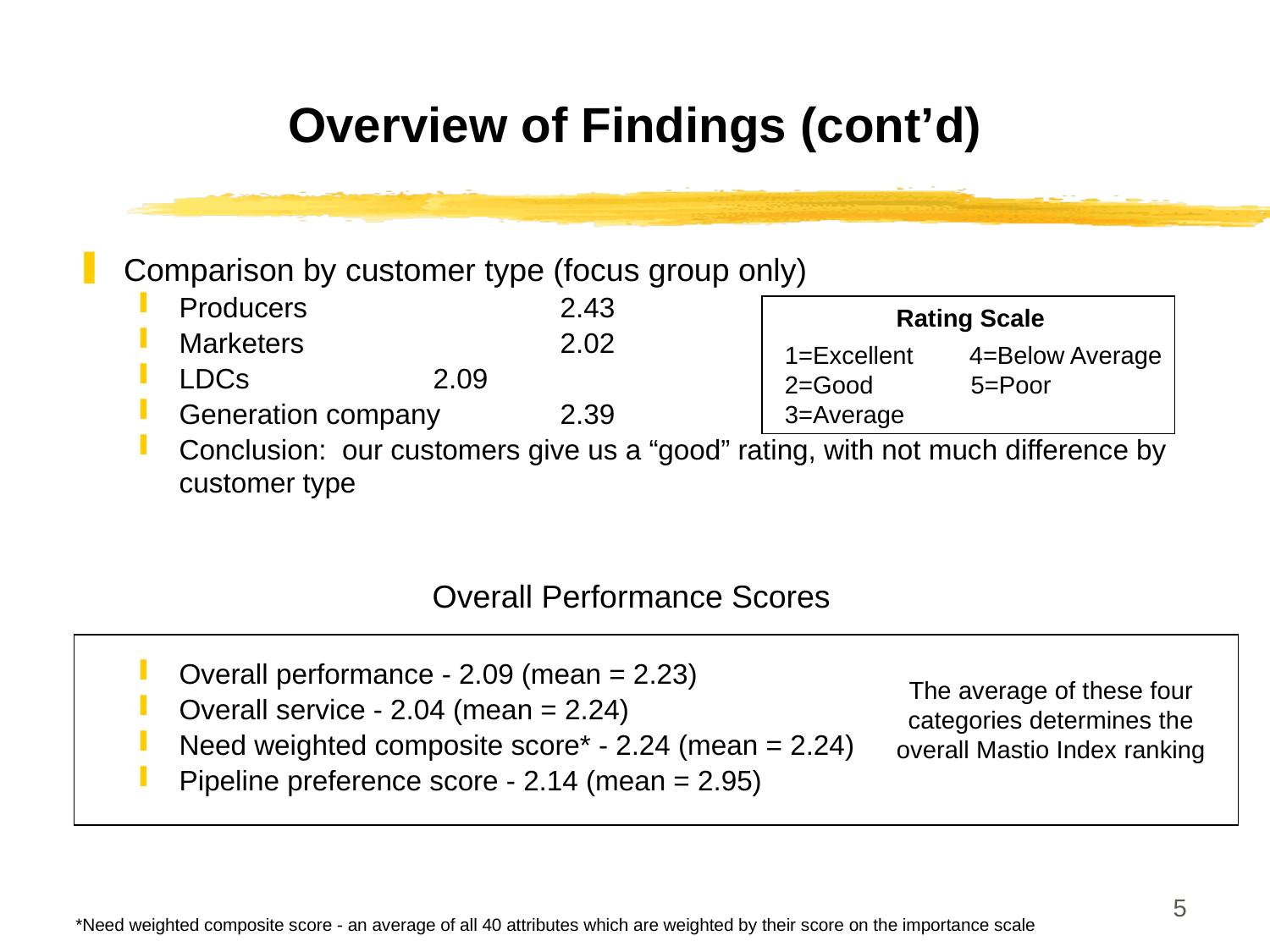

# Overview of Findings (cont’d)
Comparison by customer type (focus group only)
Producers 		2.43
Marketers 		2.02
LDCs 		2.09
Generation company 	2.39
Conclusion:  our customers give us a “good” rating, with not much difference by customer type

Overall Performance Scores

Overall performance - 2.09 (mean = 2.23)
Overall service - 2.04 (mean = 2.24)
Need weighted composite score* - 2.24 (mean = 2.24)
Pipeline preference score - 2.14 (mean = 2.95)

                Rating Scale
1=Excellent        4=Below Average
2=Good              5=Poor
3=Average

The average of these four
categories determines the
overall Mastio Index ranking
5
*Need weighted composite score - an average of all 40 attributes which are weighted by their score on the importance scale